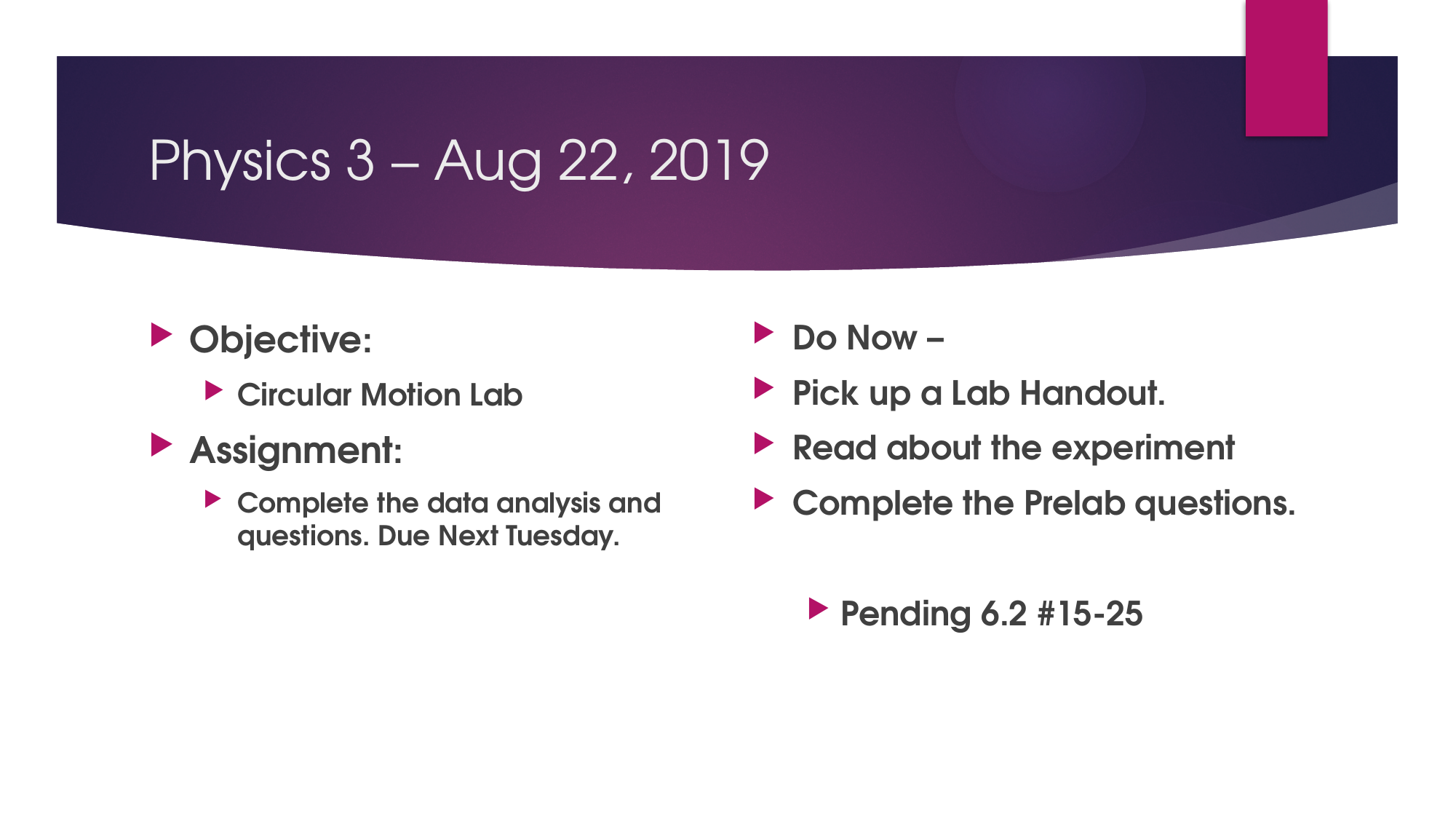

# Physics 3 – Aug 22, 2019
Objective:
Circular Motion Lab
Assignment:
Complete the data analysis and questions. Due Next Tuesday.
Do Now –
Pick up a Lab Handout.
Read about the experiment
Complete the Prelab questions.

Pending 6.2 #15-25